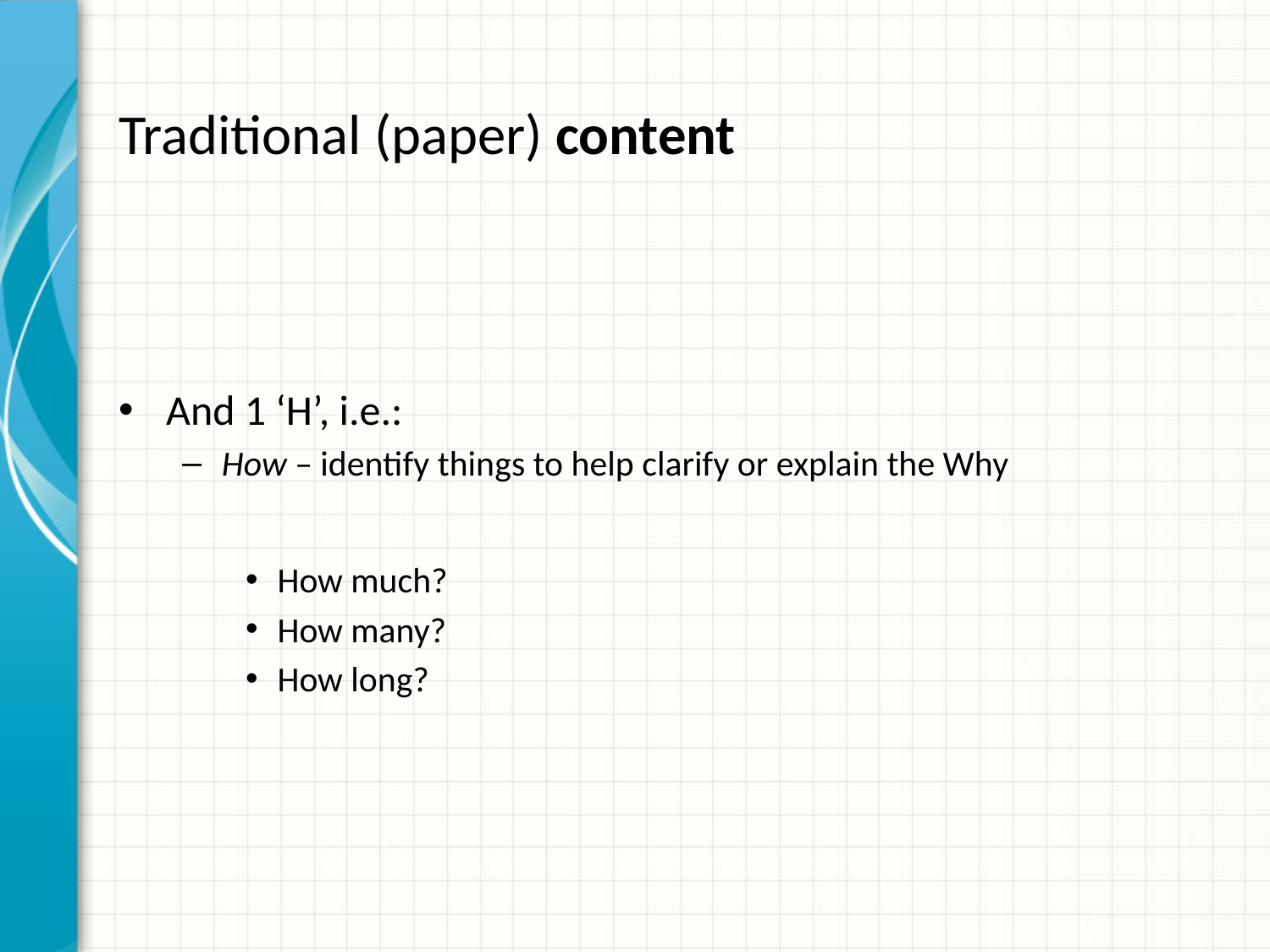

# Traditional (paper) content

And 1 ‘H’, i.e.:
How – identify things to help clarify or explain the Why

How much?
How many?
How long?